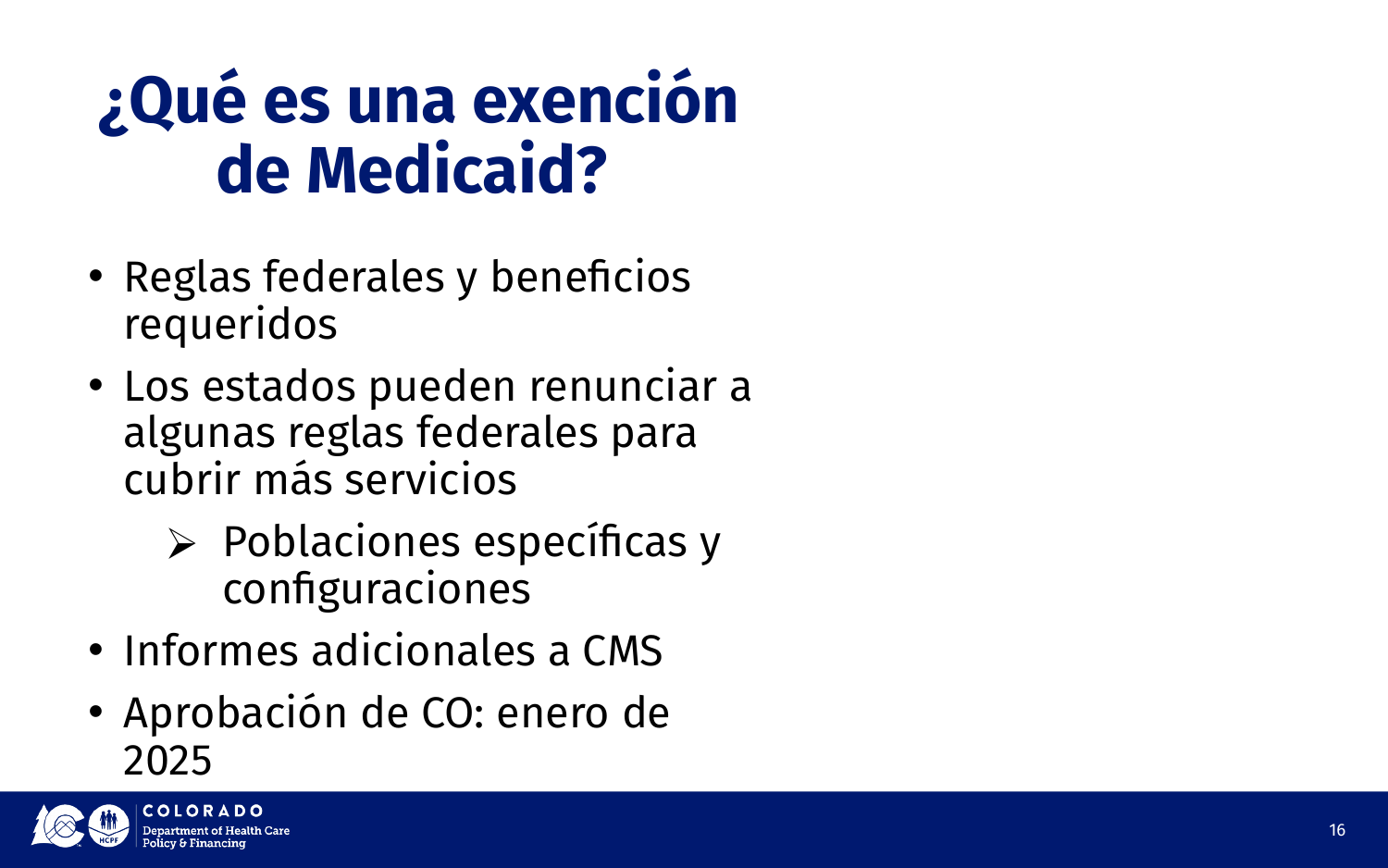

# ¿Qué es una exención de Medicaid?
Reglas federales y beneficios requeridos
Los estados pueden renunciar a algunas reglas federales para cubrir más servicios
Poblaciones específicas y configuraciones
Informes adicionales a CMS
Aprobación de CO: enero de 2025
16